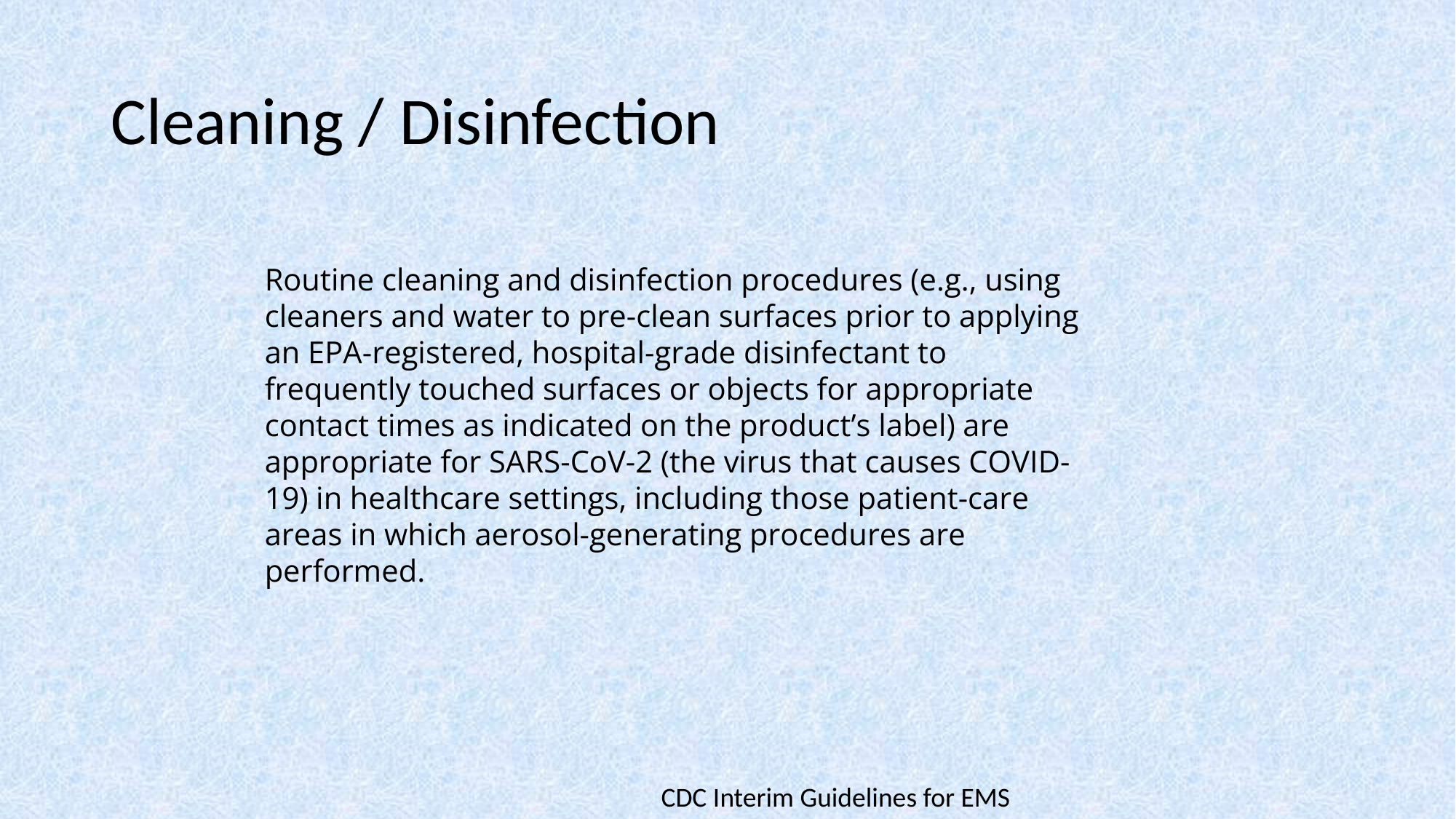

# Cleaning / Disinfection

Routine cleaning and disinfection procedures (e.g., using cleaners and water to pre-clean surfaces prior to applying an EPA-registered, hospital-grade disinfectant to frequently touched surfaces or objects for appropriate contact times as indicated on the product’s label) are appropriate for SARS-CoV-2 (the virus that causes COVID-19) in healthcare settings, including those patient-care areas in which aerosol-generating procedures are performed.
CDC Interim Guidelines for EMS